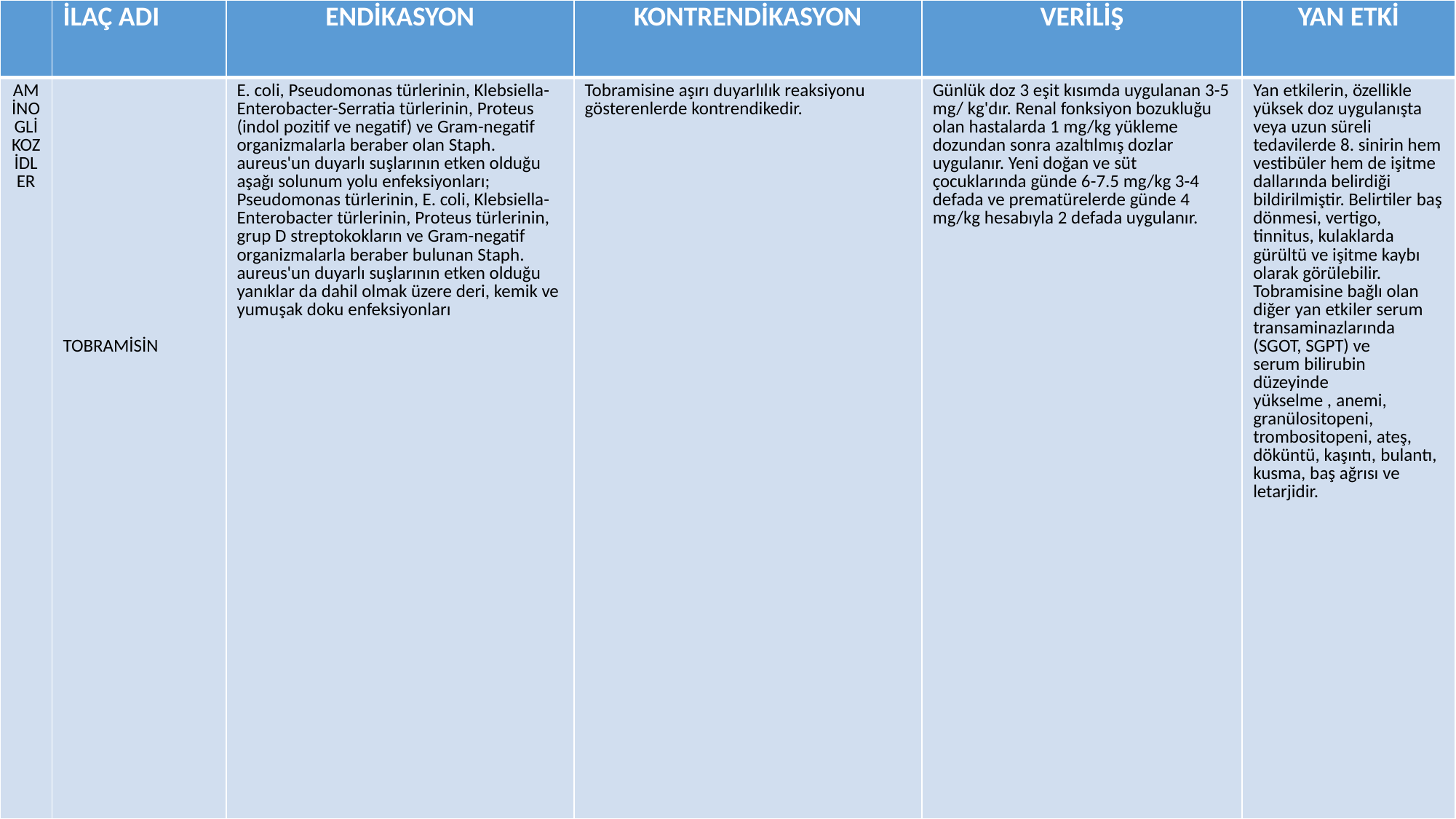

|  | İLAÇ ADI | ENDİKASYON | KONTRENDİKASYON | VERİLİŞ | YAN ETKİ |
| --- | --- | --- | --- | --- | --- |
| AMİNOGLİKOZİDLER | TOBRAMİSİN | E. coli, Pseudomonas türlerinin, Klebsiella-Enterobacter-Serratia türlerinin, Proteus (indol pozitif ve negatif) ve Gram-negatif organizmalarla beraber olan Staph. aureus'un duyarlı suşlarının etken olduğu aşağı solunum yolu enfeksiyonları; Pseudomonas türlerinin, E. coli, Klebsiella-Enterobacter türlerinin, Proteus türlerinin, grup D streptokokların ve Gram-negatif organizmalarla beraber bulunan Staph. aureus'un duyarlı suşlarının etken olduğu yanıklar da dahil olmak üzere deri, kemik ve yumuşak doku enfeksiyonları | Tobramisine aşırı duyarlılık reaksiyonu gösterenlerde kontrendikedir. | Günlük doz 3 eşit kısımda uygulanan 3-5 mg/ kg'dır. Renal fonksiyon bozukluğu olan hastalarda 1 mg/kg yükleme dozundan sonra azaltılmış dozlar uygulanır. Yeni doğan ve süt çocuklarında günde 6-7.5 mg/kg 3-4 defada ve prematürelerde günde 4 mg/kg hesabıyla 2 defada uygulanır. | Yan etkilerin, özellikle yüksek doz uygulanışta veya uzun süreli tedavilerde 8. sinirin hem vestibüler hem de işitme dallarında belirdiği bildirilmiştir. Belirtiler baş dönmesi, vertigo, tinnitus, kulaklarda gürültü ve işitme kaybı olarak görülebilir. Tobramisine bağlı olan diğer yan etkiler serum transaminazlarında (SGOT, SGPT) ve serum bilirubin düzeyinde yükselme , anemi, granülositopeni, trombositopeni, ateş, döküntü, kaşıntı, bulantı, kusma, baş ağrısı ve letarjidir. |
#